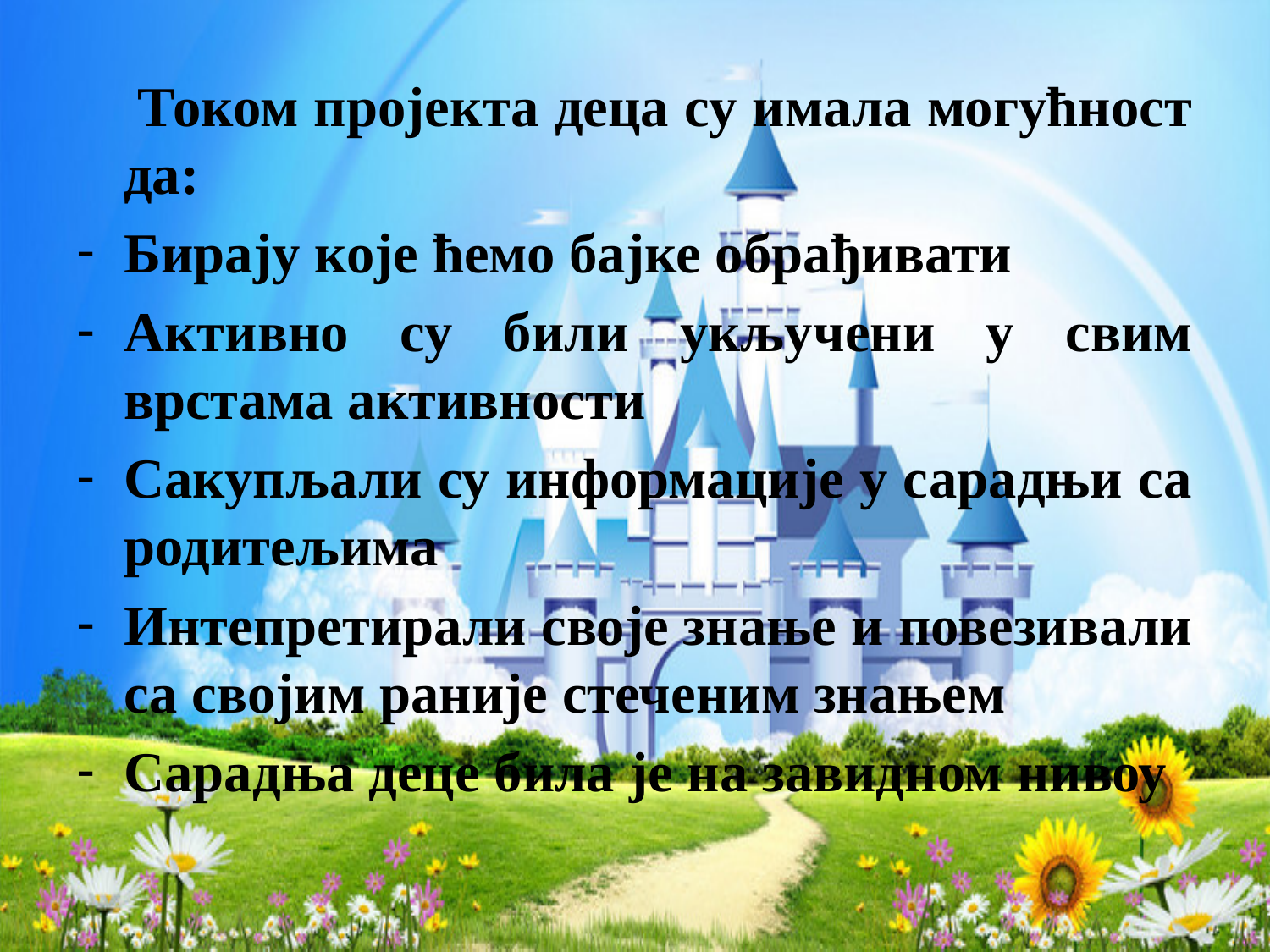

Током пројекта деца су имала могућност да:
Бирају које ћемо бајке обрађивати
Активно су били укључени у свим врстама активности
Сакупљали су информације у сарадњи са родитељима
Интепретирали своје знање и повезивали са својим раније стеченим знањем
Сарадња деце била је на завидном нивоу